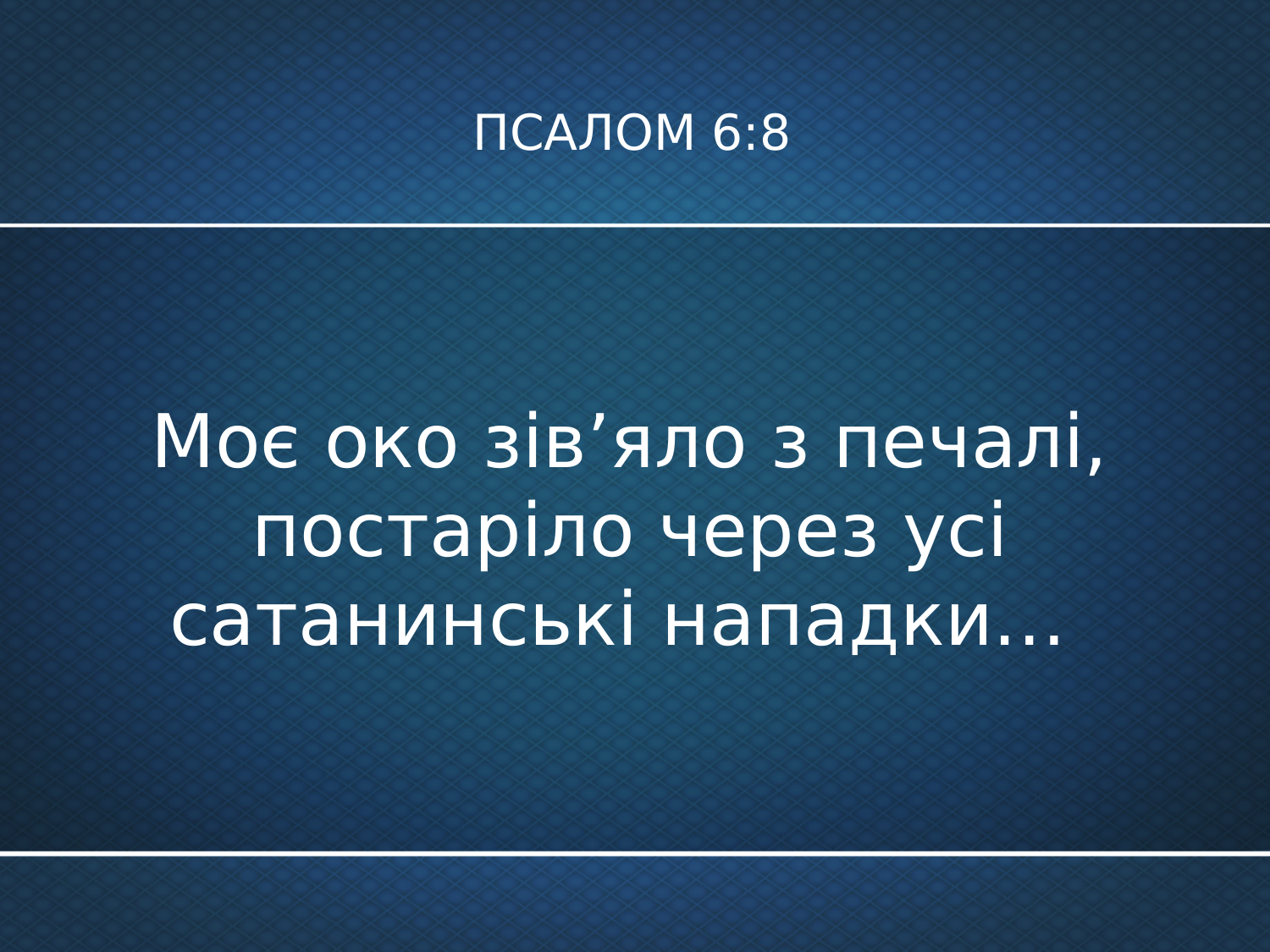

ПСАЛОМ 6:8

Моє око зівʼяло з печалі, постаріло через усі сатанинські нападки…